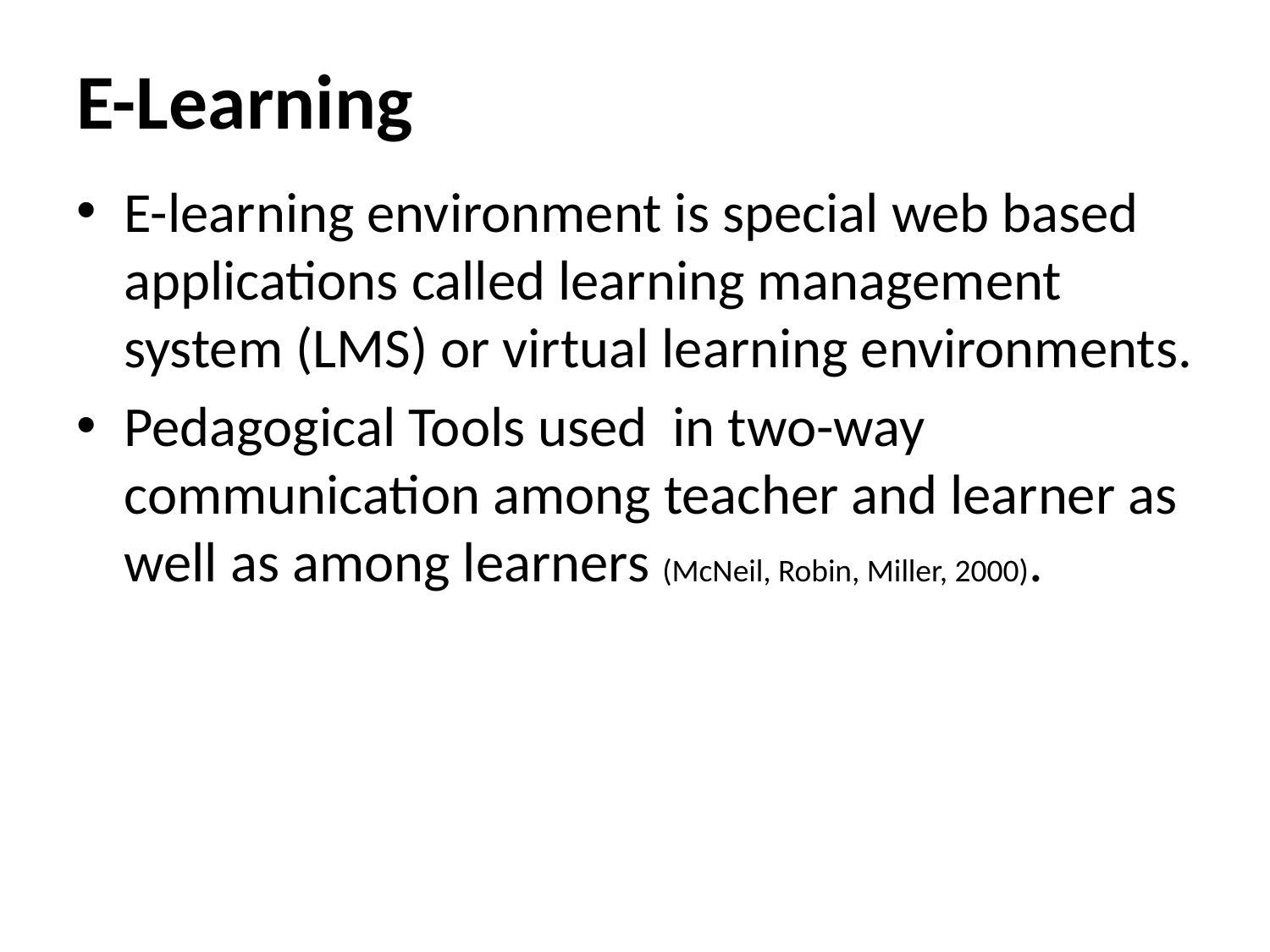

# E-Learning
E-learning environment is special web based applications called learning management system (LMS) or virtual learning environments.
Pedagogical Tools used  in two-way communication among teacher and learner as well as among learners (McNeil, Robin, Miller, 2000).